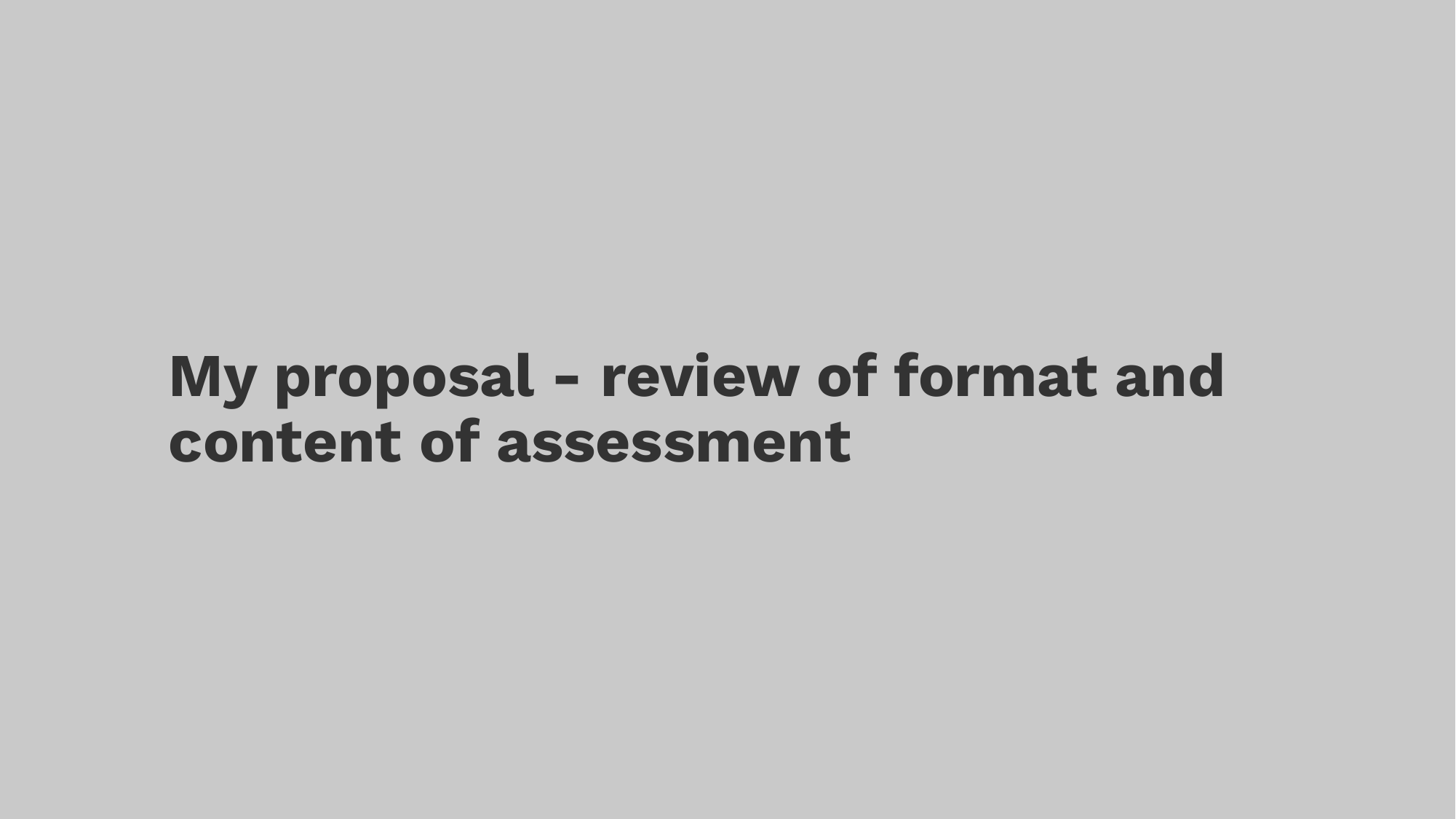

# My proposal - review of format and content of assessment